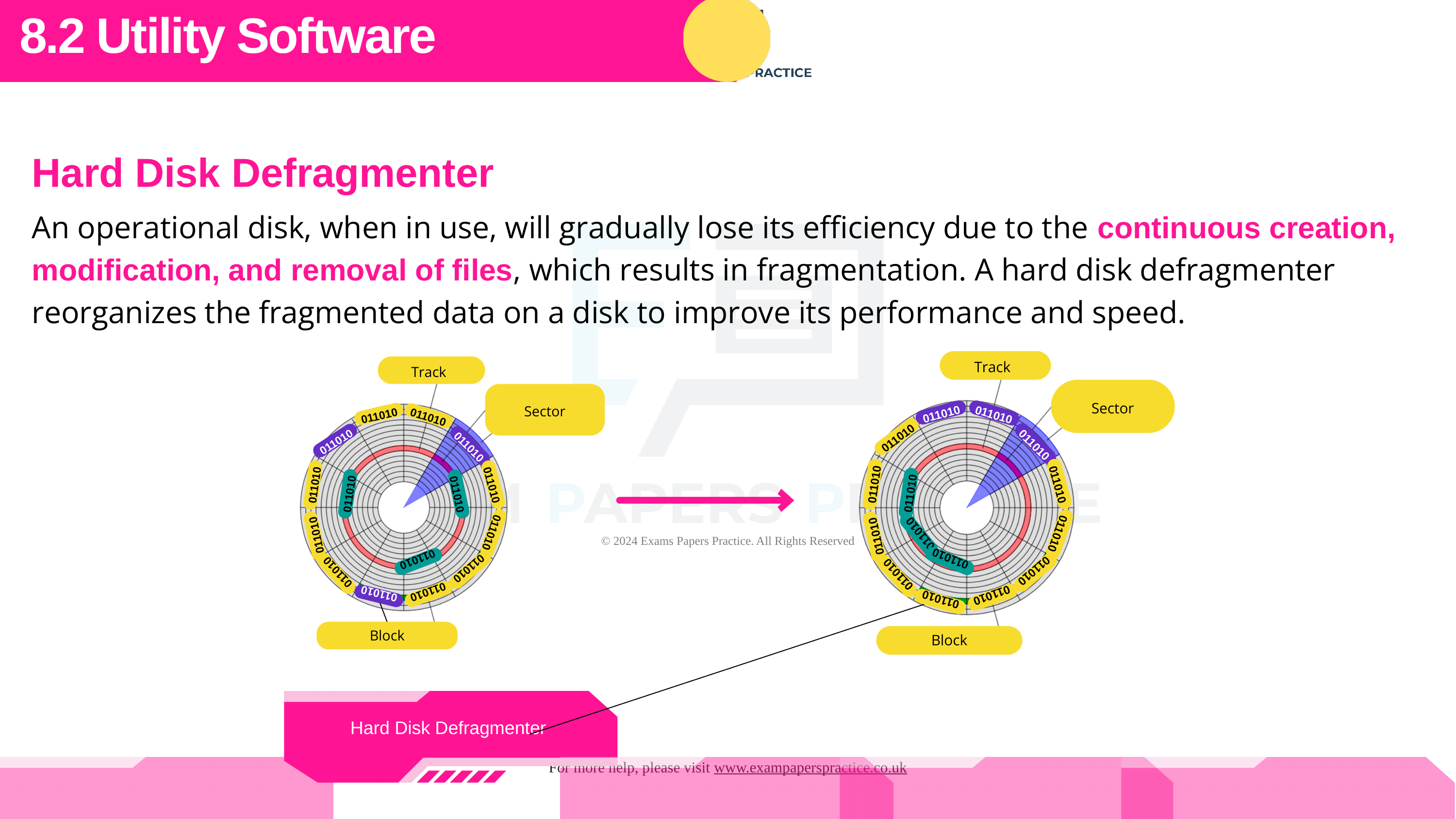

Subtopic 1
8.2 Utility Software

Sector

Track
011010

011010

011010

011010

011010

011010

011010

011010

011010

011010
011010

011010

011010
011010

011010

Block

Sector

Track
011010

011010

011010

011010
011010

011010

011010

011010

011010

011010

011010

011010

011010
011010

011010

Block
Hard Disk Defragmenter
An operational disk, when in use, will gradually lose its efficiency due to the continuous creation, modification, and removal of files, which results in fragmentation. A hard disk defragmenter reorganizes the fragmented data on a disk to improve its performance and speed.

Hard Disk Defragmenter